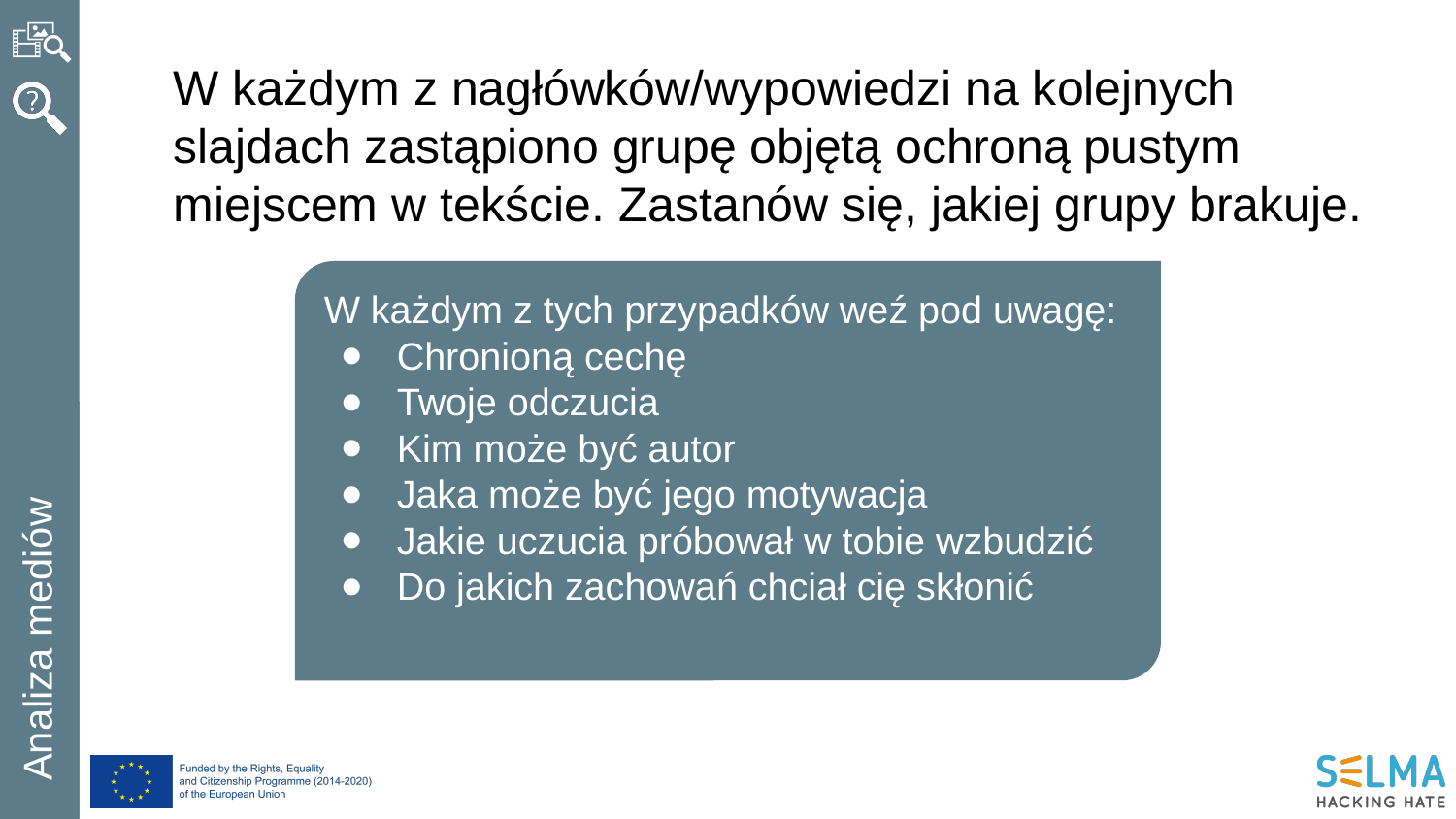

W każdym z nagłówków/wypowiedzi na kolejnych slajdach zastąpiono grupę objętą ochroną pustym miejscem w tekście. Zastanów się, jakiej grupy brakuje.

W każdym z tych przypadków weź pod uwagę:
Chronioną cechę
Twoje odczucia
Kim może być autor
Jaka może być jego motywacja
Jakie uczucia próbował w tobie wzbudzić
Do jakich zachowań chciał cię skłonić